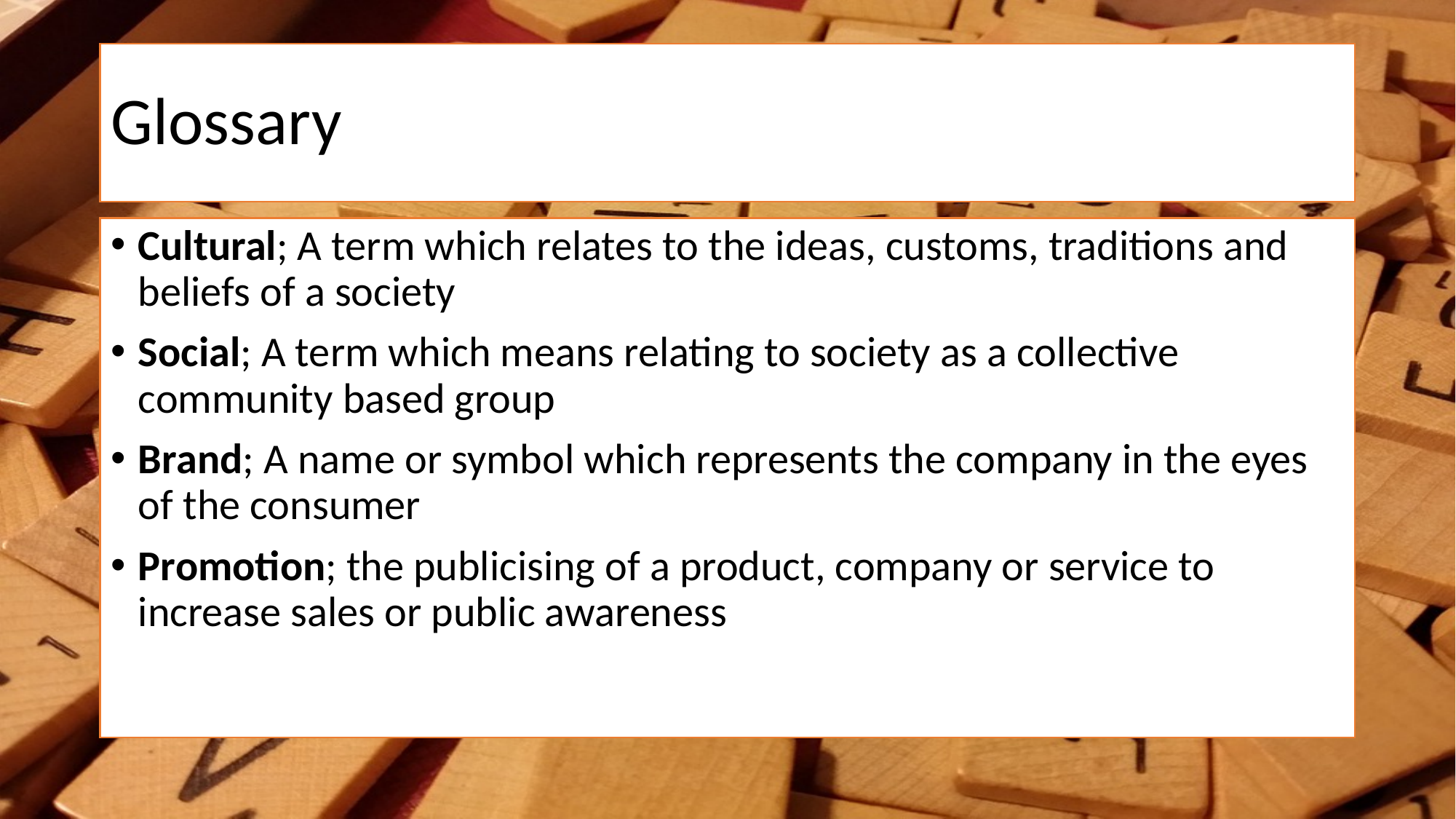

# Glossary
Cultural; A term which relates to the ideas, customs, traditions and beliefs of a society
Social; A term which means relating to society as a collective community based group
Brand; A name or symbol which represents the company in the eyes of the consumer
Promotion; the publicising of a product, company or service to increase sales or public awareness